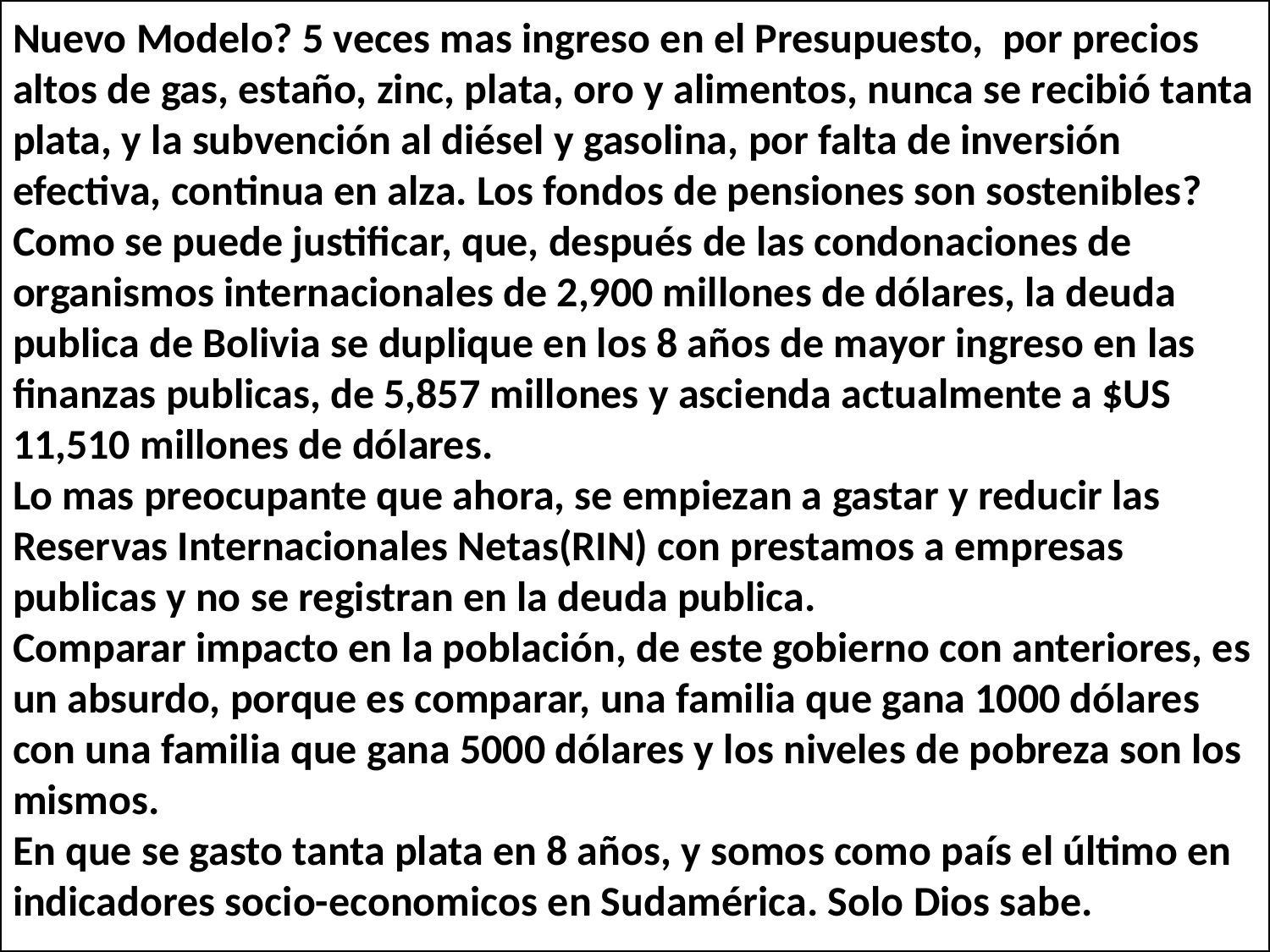

# Nuevo Modelo? 5 veces mas ingreso en el Presupuesto,  por precios  altos de gas, estaño, zinc, plata, oro y alimentos, nunca se recibió tanta plata, y la subvención al diésel y gasolina, por falta de inversión efectiva, continua en alza. Los fondos de pensiones son sostenibles? Como se puede justificar, que, después de las condonaciones de organismos internacionales de 2,900 millones de dólares, la deuda publica de Bolivia se duplique en los 8 años de mayor ingreso en las finanzas publicas, de 5,857 millones y ascienda actualmente a $US 11,510 millones de dólares. Lo mas preocupante que ahora, se empiezan a gastar y reducir las Reservas Internacionales Netas(RIN) con prestamos a empresas publicas y no se registran en la deuda publica. Comparar impacto en la población, de este gobierno con anteriores, es un absurdo, porque es comparar, una familia que gana 1000 dólares con una familia que gana 5000 dólares y los niveles de pobreza son los mismos. En que se gasto tanta plata en 8 años, y somos como país el último en indicadores socio-economicos en Sudamérica. Solo Dios sabe.